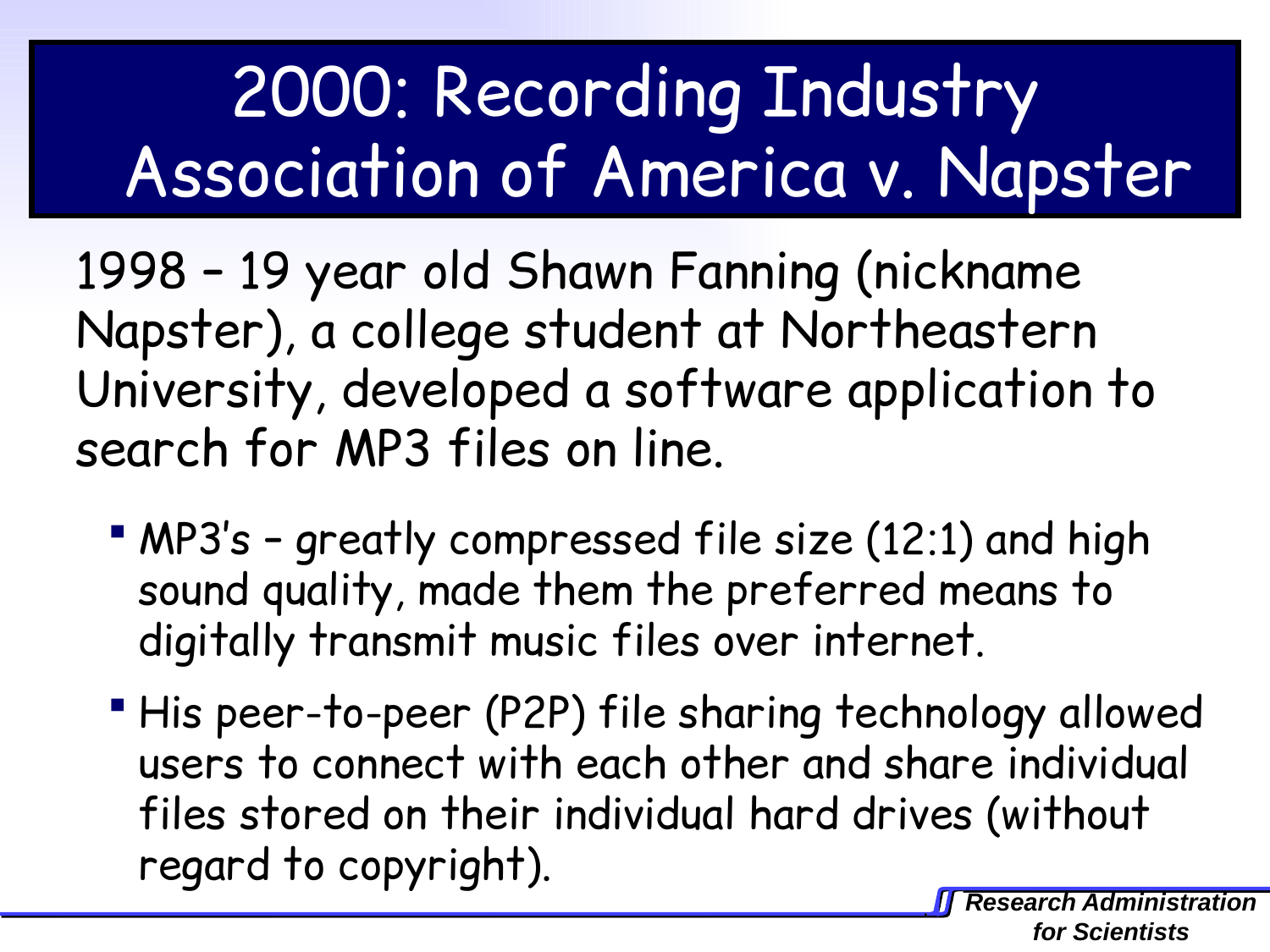

2000: Recording Industry Association of America v. Napster
	1998 – 19 year old Shawn Fanning (nickname Napster), a college student at Northeastern University, developed a software application to search for MP3 files on line.
MP3’s – greatly compressed file size (12:1) and high sound quality, made them the preferred means to digitally transmit music files over internet.
His peer-to-peer (P2P) file sharing technology allowed users to connect with each other and share individual files stored on their individual hard drives (without regard to copyright).